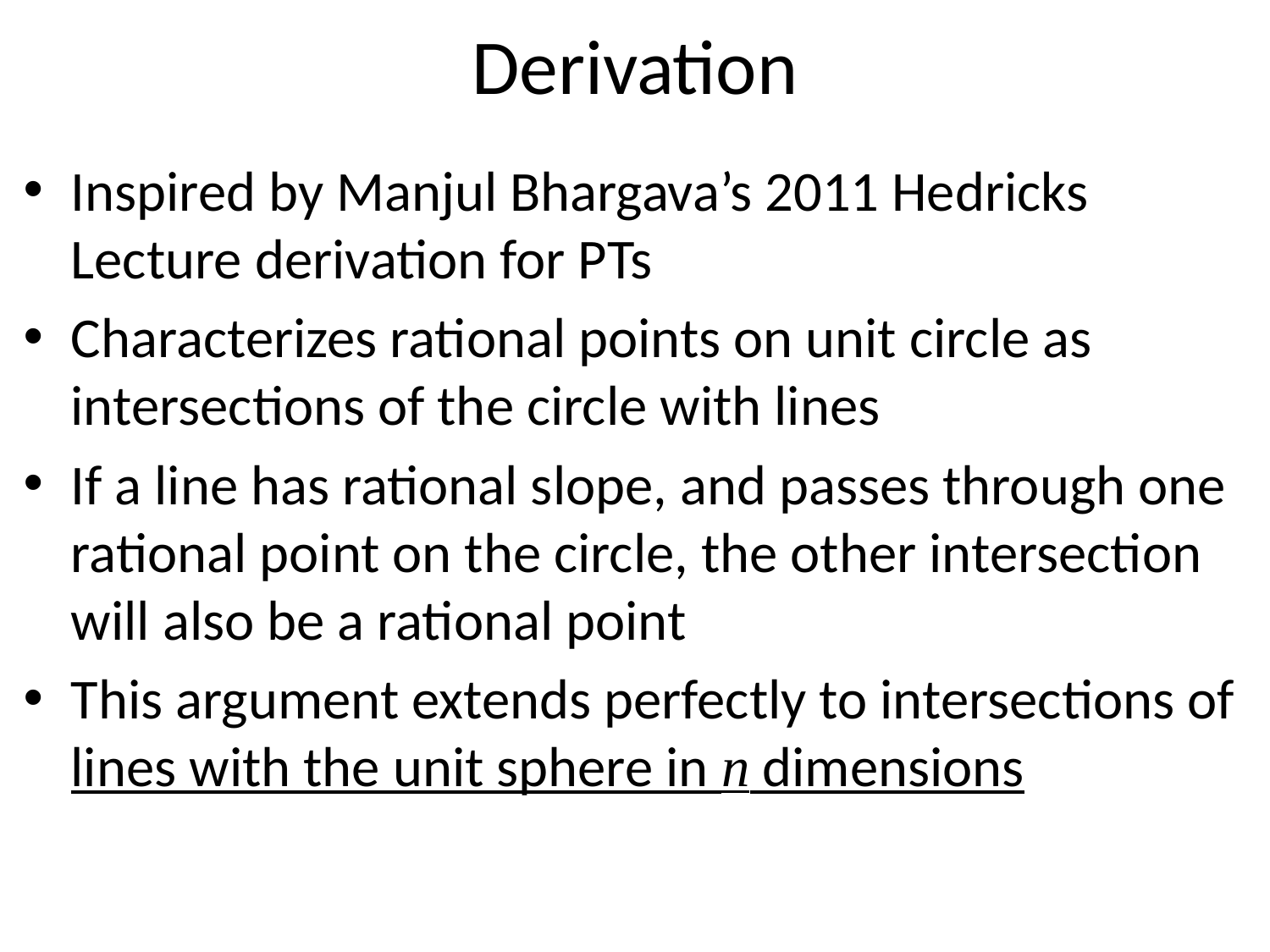

# Derivation
Inspired by Manjul Bhargava’s 2011 Hedricks Lecture derivation for PTs
Characterizes rational points on unit circle as intersections of the circle with lines
If a line has rational slope, and passes through one rational point on the circle, the other intersection will also be a rational point
This argument extends perfectly to intersections of lines with the unit sphere in n dimensions